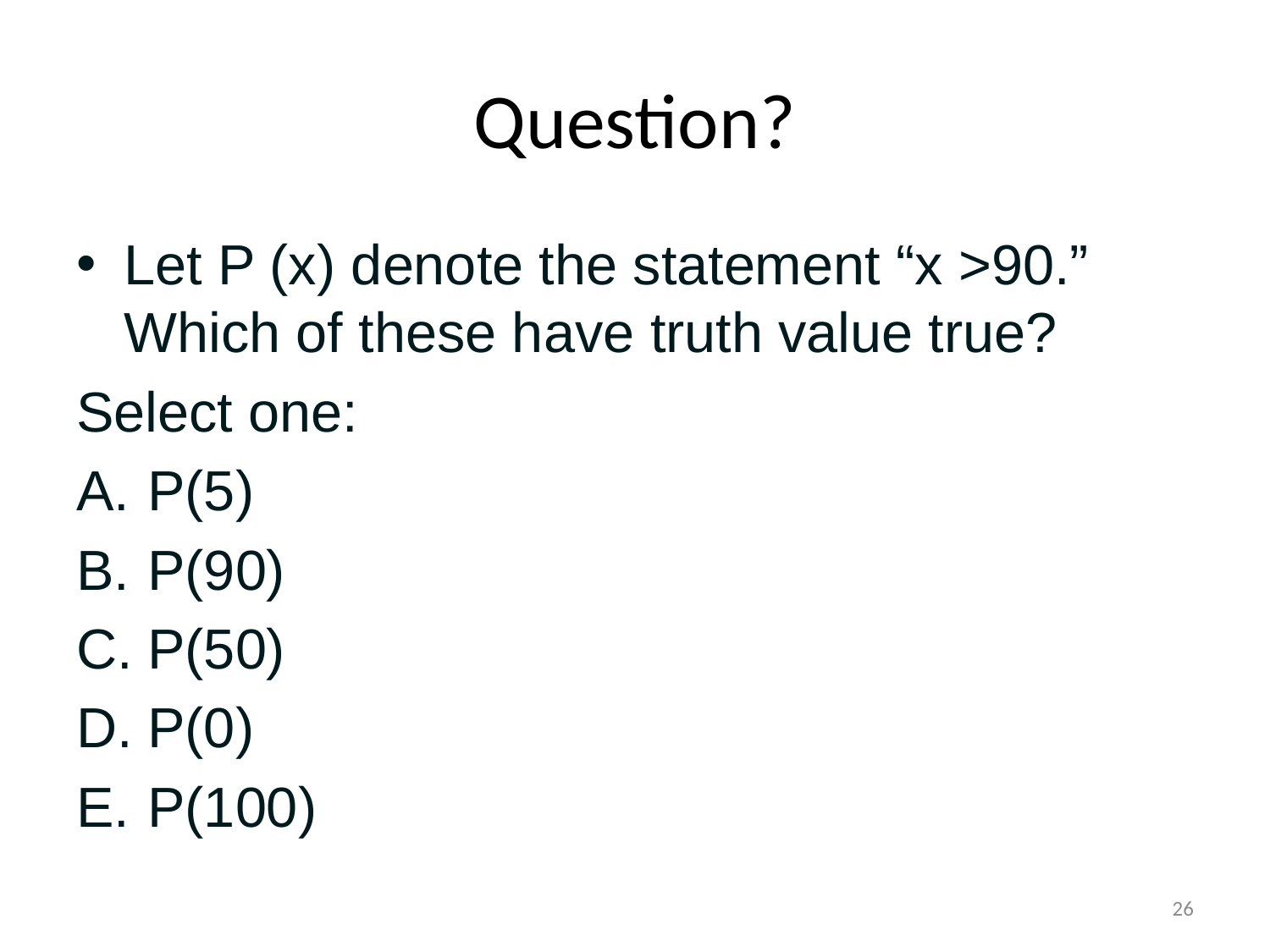

# Question?
Let P (x) denote the statement “x >90.” Which of these have truth value true?
Select one:
P(5)
P(90)
P(50)
P(0)
P(100)

26